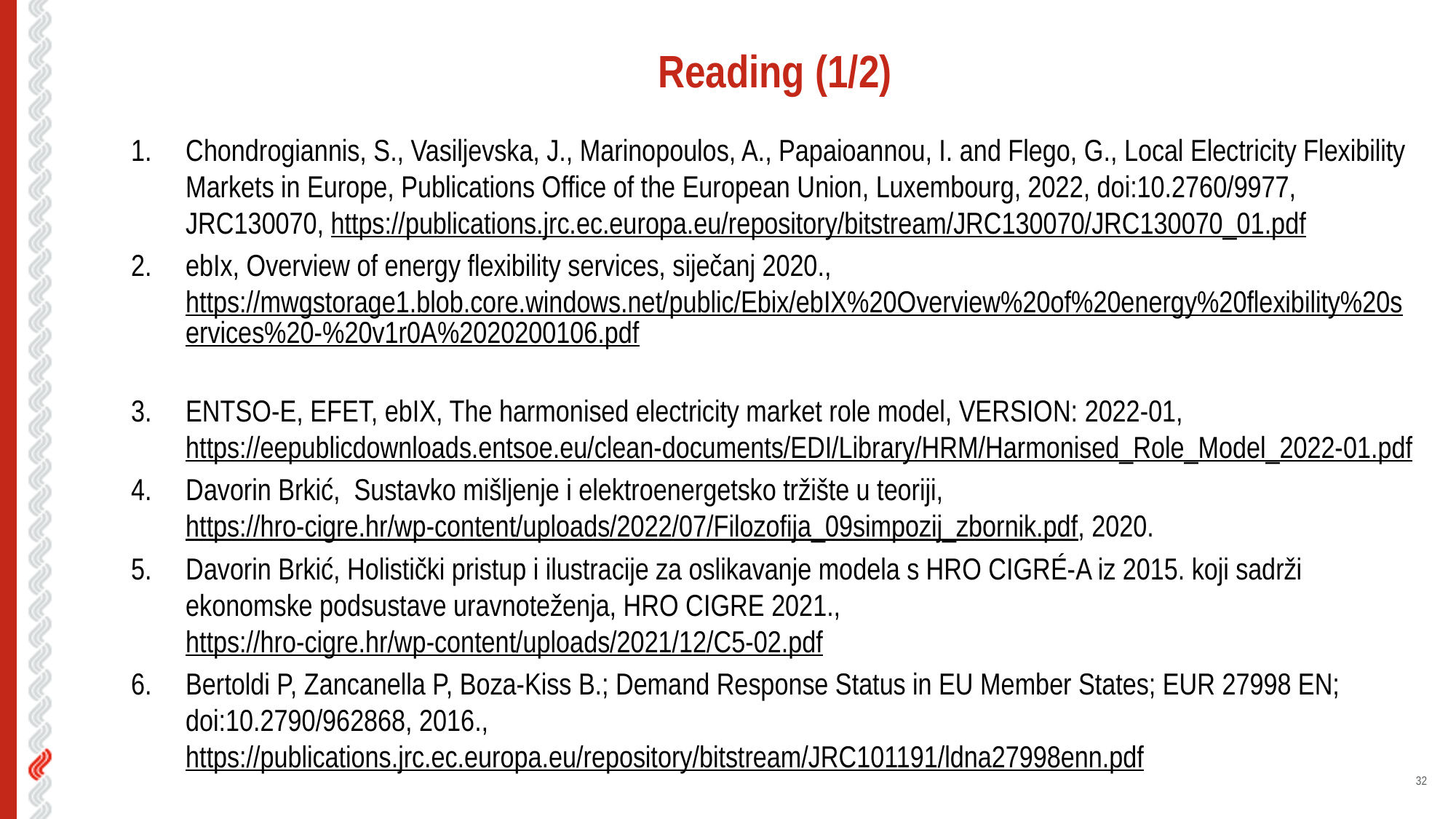

# Reading (1/2)

Chondrogiannis, S., Vasiljevska, J., Marinopoulos, A., Papaioannou, I. and Flego, G., Local Electricity Flexibility Markets in Europe, Publications Office of the European Union, Luxembourg, 2022, doi:10.2760/9977, JRC130070, https://publications.jrc.ec.europa.eu/repository/bitstream/JRC130070/JRC130070_01.pdf
ebIx, Overview of energy flexibility services, siječanj 2020., https://mwgstorage1.blob.core.windows.net/public/Ebix/ebIX%20Overview%20of%20energy%20flexibility%20services%20-%20v1r0A%2020200106.pdf
ENTSO-E, EFET, ebIX, The harmonised electricity market role model, VERSION: 2022-01, https://eepublicdownloads.entsoe.eu/clean-documents/EDI/Library/HRM/Harmonised_Role_Model_2022-01.pdf
Davorin Brkić,  Sustavko mišljenje i elektroenergetsko tržište u teoriji, https://hro-cigre.hr/wp-content/uploads/2022/07/Filozofija_09simpozij_zbornik.pdf, 2020.
Davorin Brkić, Holistički pristup i ilustracije za oslikavanje modela s HRO CIGRÉ-A iz 2015. koji sadrži ekonomske podsustave uravnoteženja, HRO CIGRE 2021., https://hro-cigre.hr/wp-content/uploads/2021/12/C5-02.pdf
Bertoldi P, Zancanella P, Boza-Kiss B.; Demand Response Status in EU Member States; EUR 27998 EN; doi:10.2790/962868, 2016., https://publications.jrc.ec.europa.eu/repository/bitstream/JRC101191/ldna27998enn.pdf